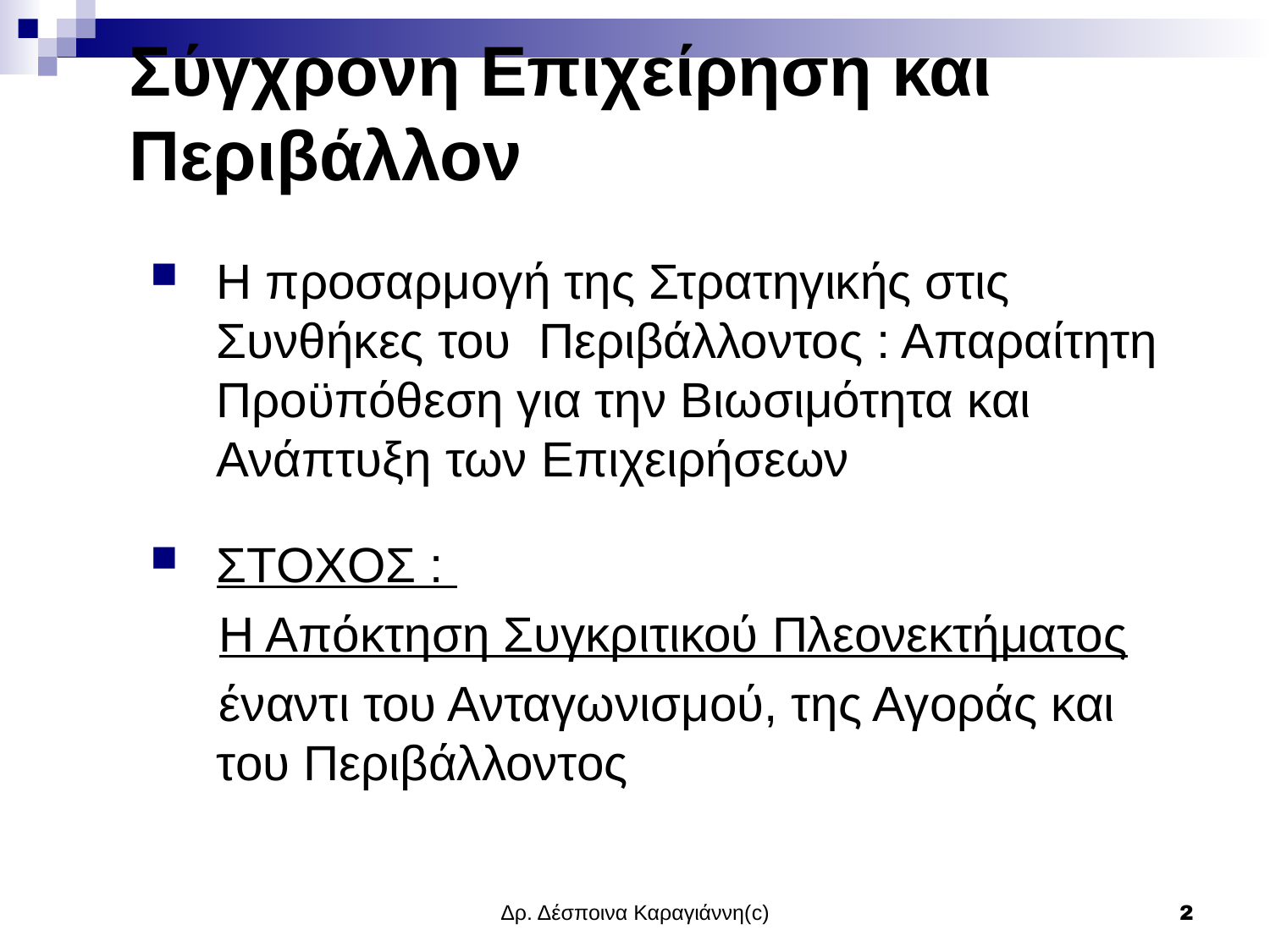

# Σύγχρονη Επιχείρηση και Περιβάλλον
Η προσαρμογή της Στρατηγικής στις Συνθήκες του  Περιβάλλοντος : Απαραίτητη Προϋπόθεση για την Βιωσιμότητα και Ανάπτυξη των Επιχειρήσεων

ΣΤΟΧΟΣ :
     Η Απόκτηση Συγκριτικού Πλεονεκτήματος
     έναντι του Ανταγωνισμού, της Αγοράς και του Περιβάλλοντος

Δρ. Δέσποινα Καραγιάννη(c)
2